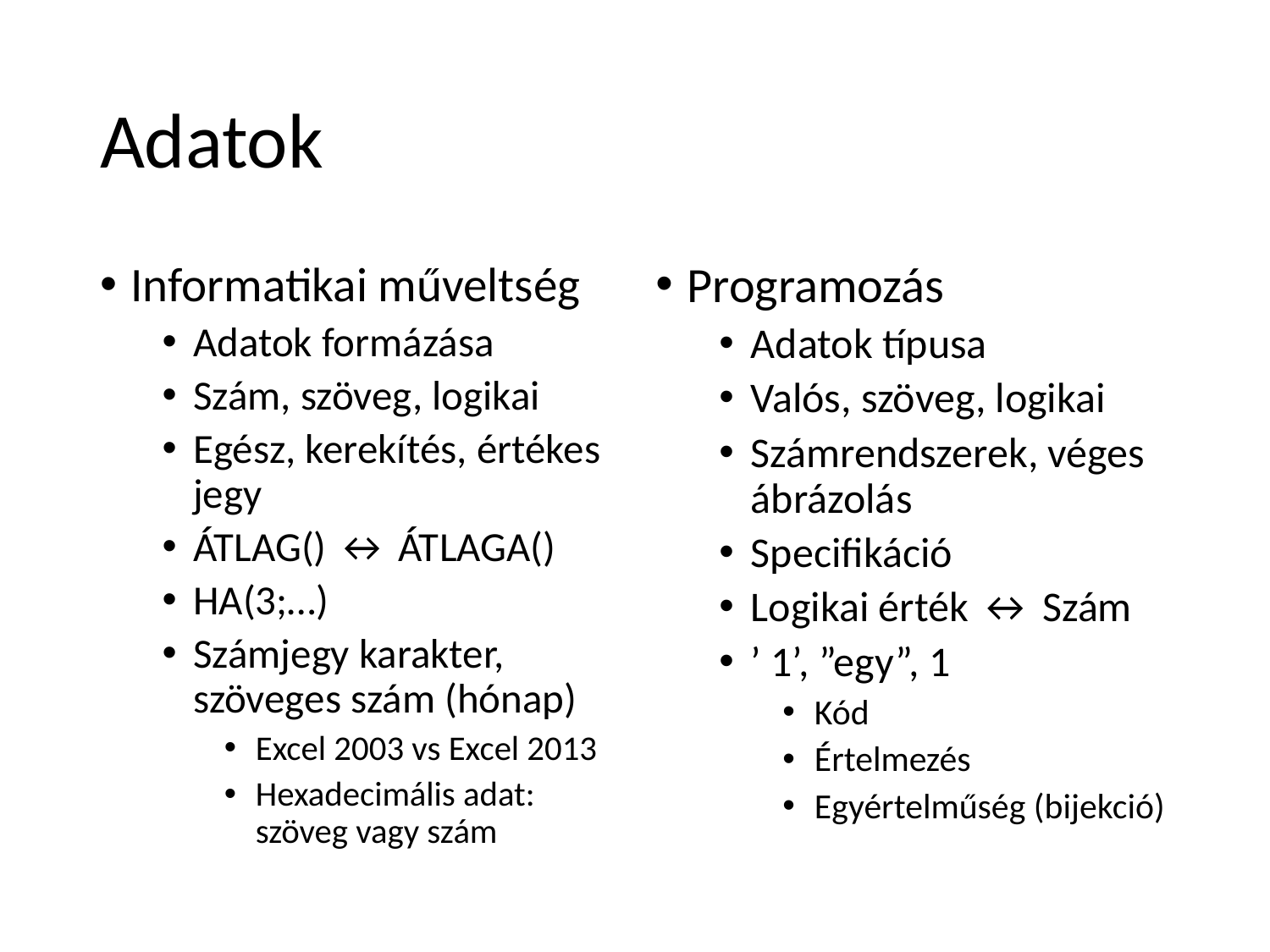

# Adatok
Informatikai műveltség
Adatok formázása
Szám, szöveg, logikai
Egész, kerekítés, értékes jegy
ÁTLAG() ↔ ÁTLAGA()
HA(3;…)
Számjegy karakter, szöveges szám (hónap)
Excel 2003 vs Excel 2013
Hexadecimális adat: szöveg vagy szám
Programozás
Adatok típusa
Valós, szöveg, logikai
Számrendszerek, véges ábrázolás
Specifikáció
Logikai érték ↔ Szám
’ 1’, ”egy”, 1
Kód
Értelmezés
Egyértelműség (bijekció)